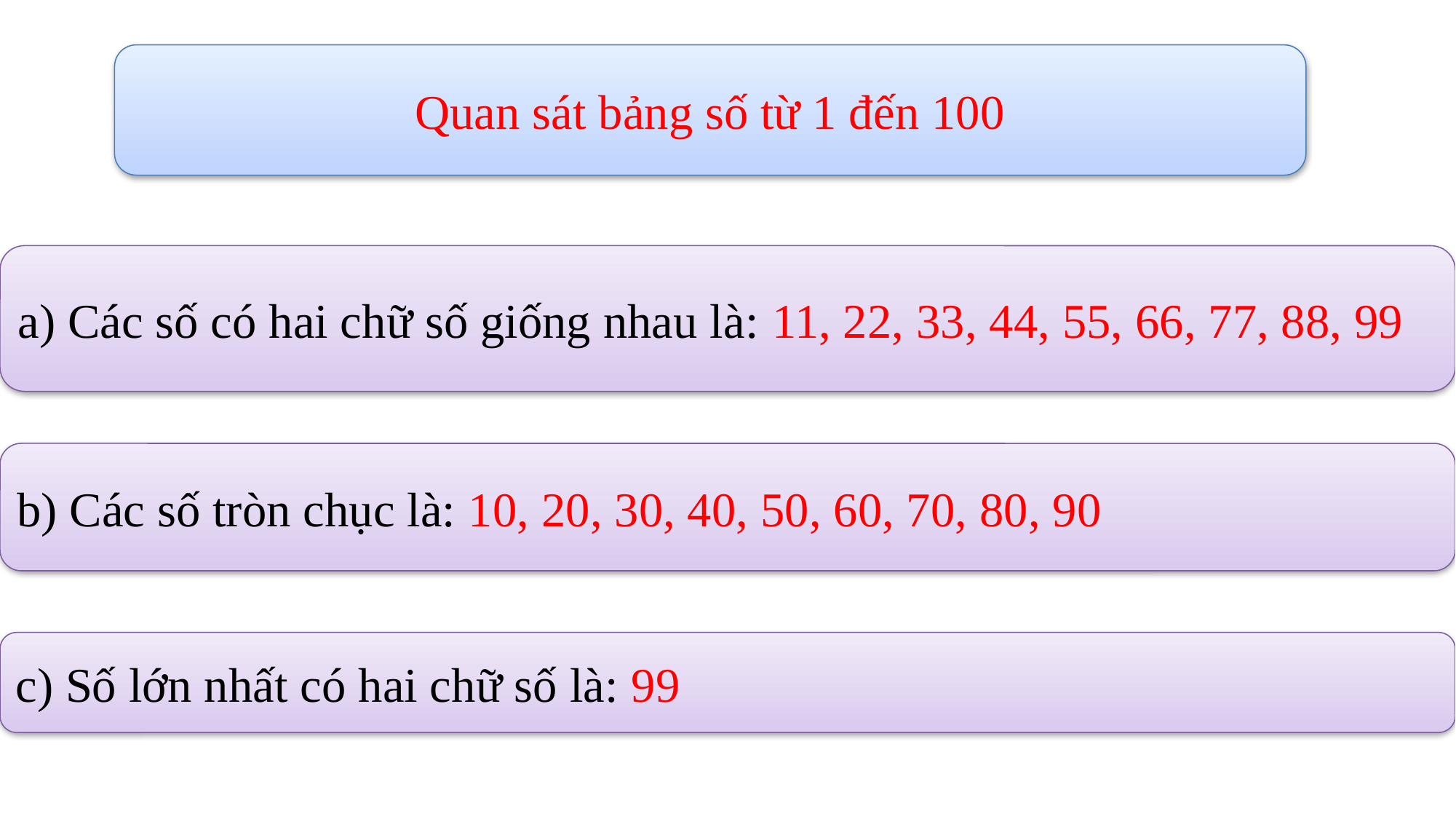

Quan sát bảng số từ 1 đến 100
a) Các số có hai chữ số giống nhau là: 11, 22, 33, 44, 55, 66, 77, 88, 99
b) Các số tròn chục là: 10, 20, 30, 40, 50, 60, 70, 80, 90
c) Số lớn nhất có hai chữ số là: 99